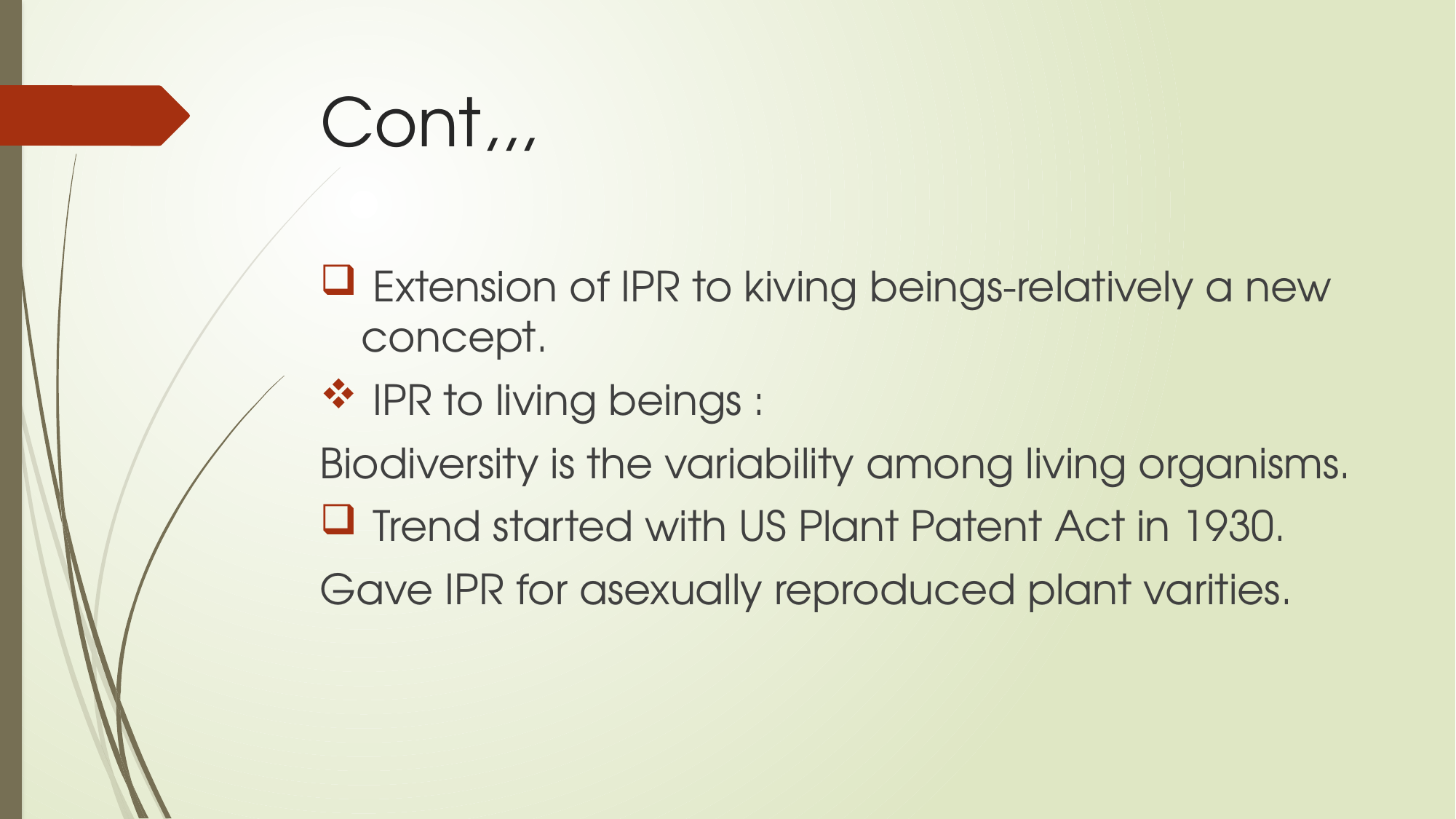

# Cont,,,
 Extension of IPR to kiving beings-relatively a new concept.
 IPR to living beings :
Biodiversity is the variability among living organisms.
 Trend started with US Plant Patent Act in 1930.
Gave IPR for asexually reproduced plant varities.